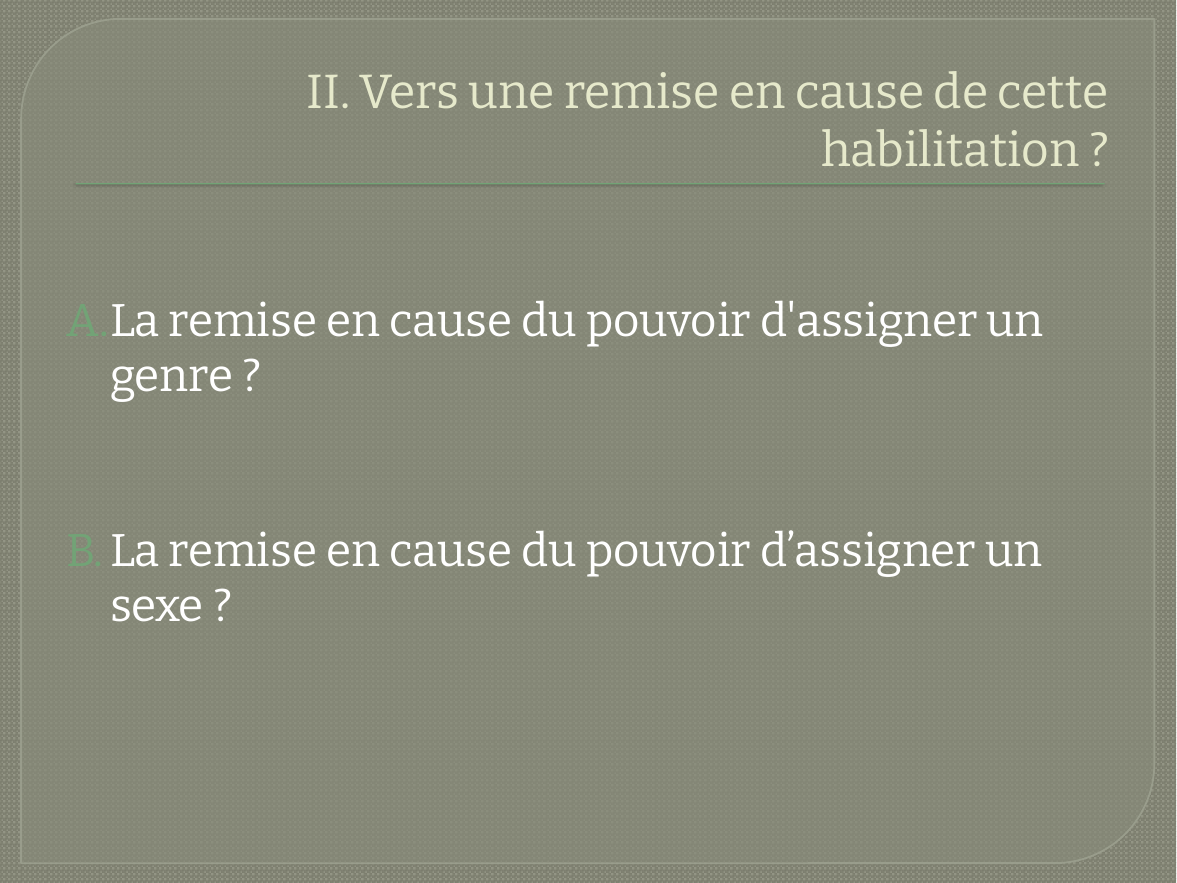

# II. Vers une remise en cause de cette habilitation ?

La remise en cause du pouvoir d'assigner un genre ?

La remise en cause du pouvoir d’assigner un sexe ?